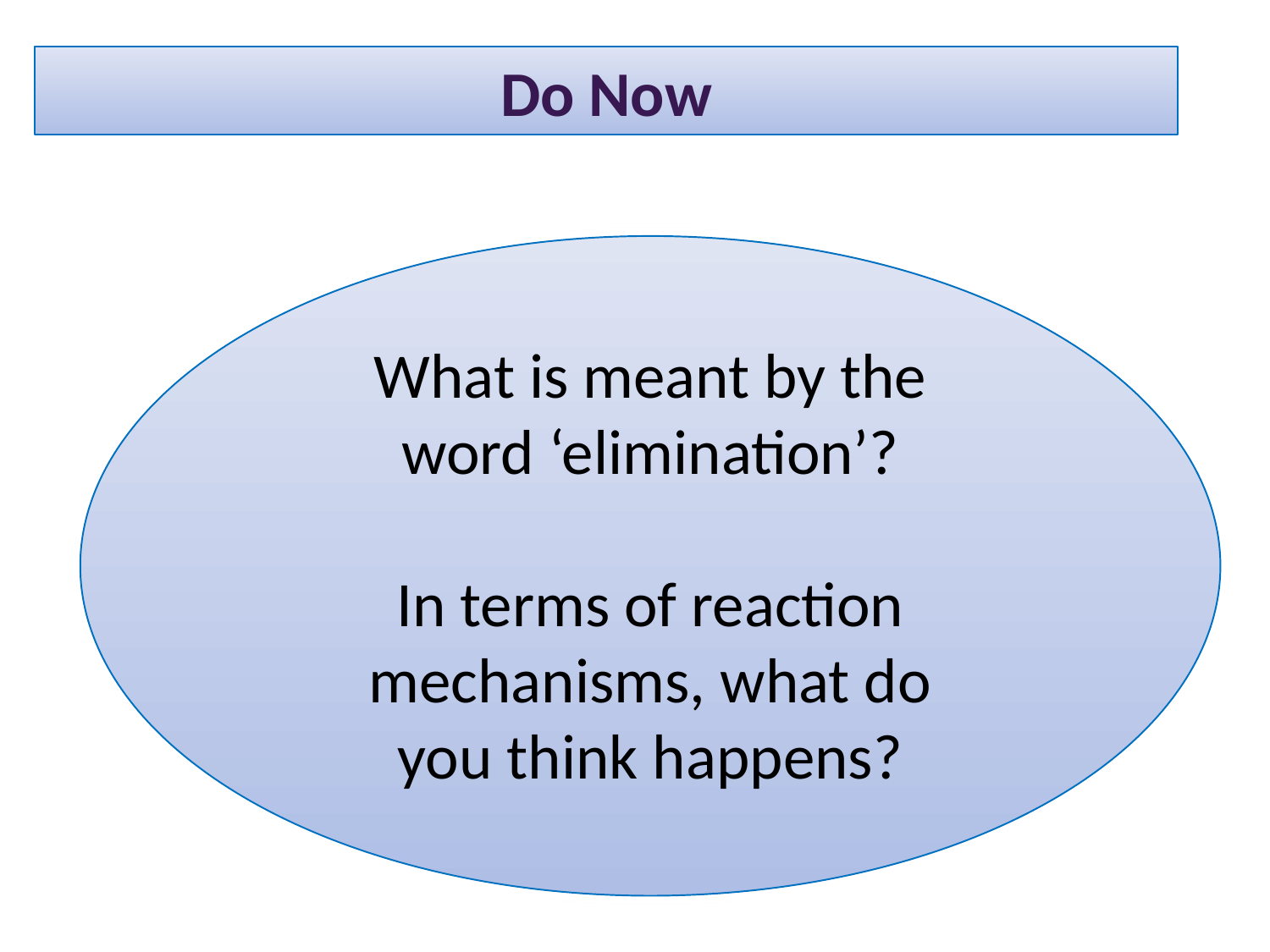

# Do Now

What is meant by the word ‘elimination’?

In terms of reaction mechanisms, what do you think happens?